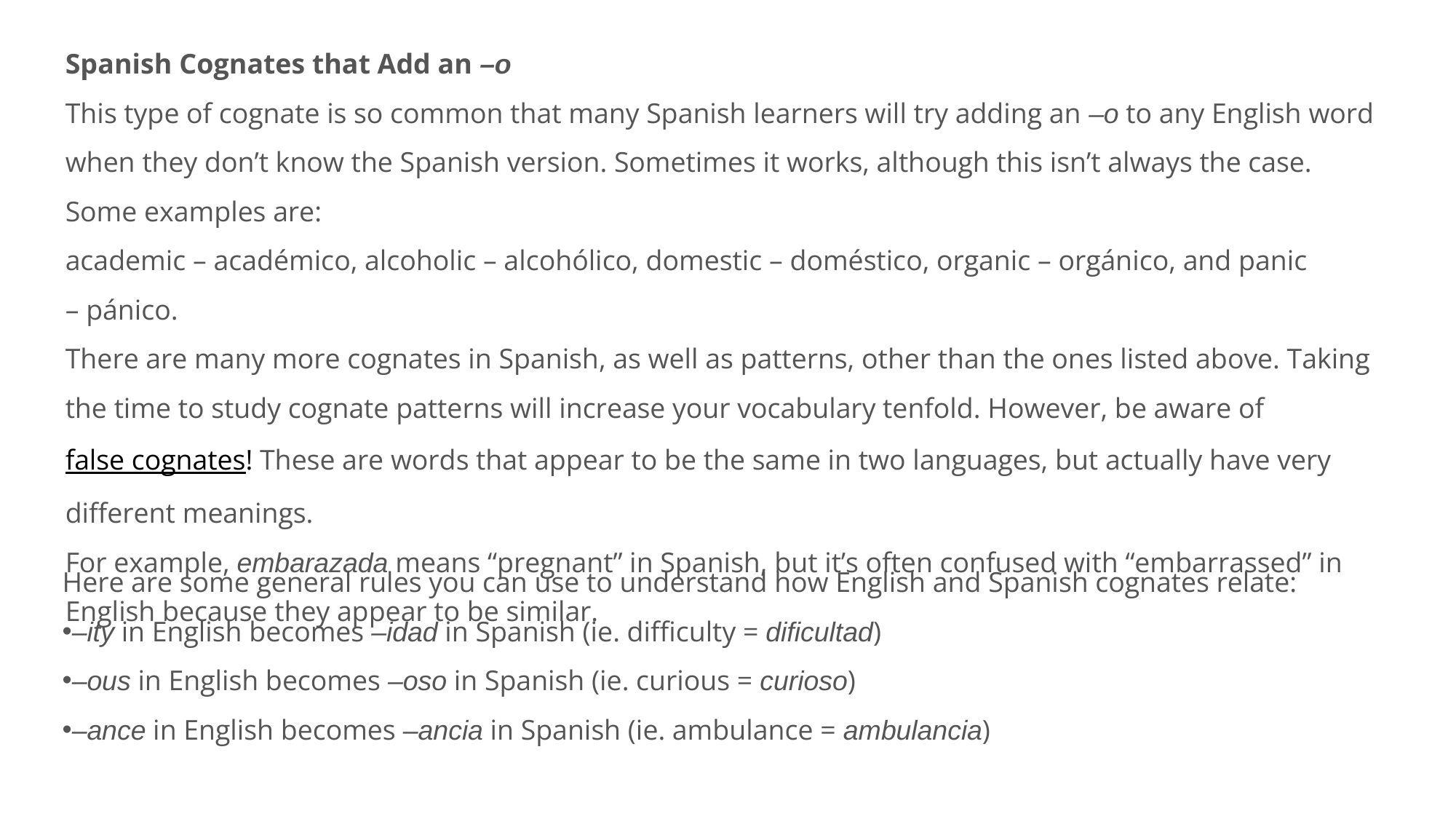

Spanish Cognates that Add an –o
This type of cognate is so common that many Spanish learners will try adding an –o to any English word when they don’t know the Spanish version. Sometimes it works, although this isn’t always the case.
Some examples are:
academic – académico, alcoholic – alcohólico, domestic – doméstico, organic – orgánico, and panic – pánico.
There are many more cognates in Spanish, as well as patterns, other than the ones listed above. Taking the time to study cognate patterns will increase your vocabulary tenfold. However, be aware of false cognates! These are words that appear to be the same in two languages, but actually have very different meanings.
For example, embarazada means “pregnant” in Spanish, but it’s often confused with “embarrassed” in English because they appear to be similar.
Here are some general rules you can use to understand how English and Spanish cognates relate:
–ity in English becomes –idad in Spanish (ie. difficulty = dificultad)
–ous in English becomes –oso in Spanish (ie. curious = curioso)
–ance in English becomes –ancia in Spanish (ie. ambulance = ambulancia)